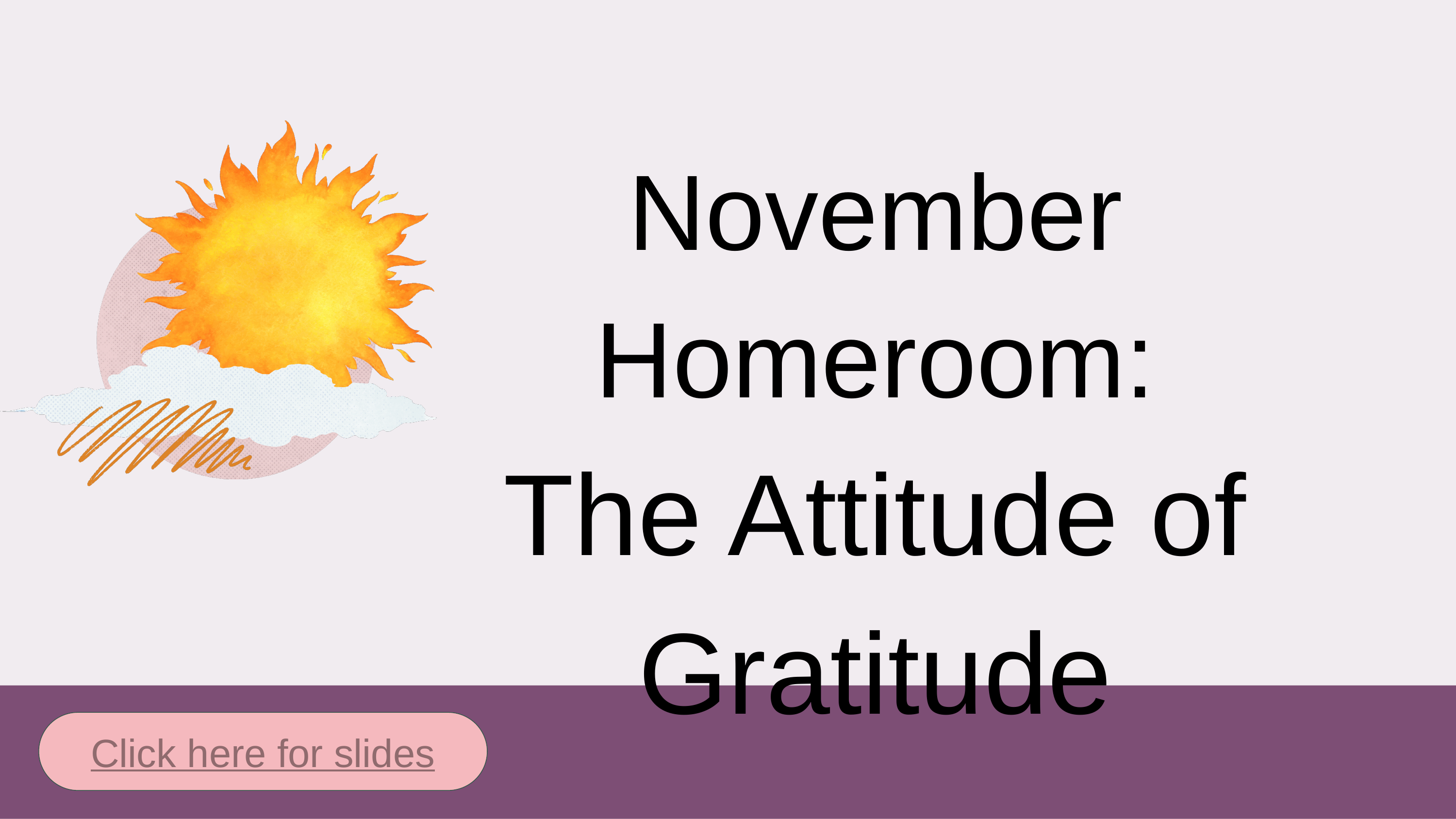

November Homeroom:
The Attitude of Gratitude
Click here for slides